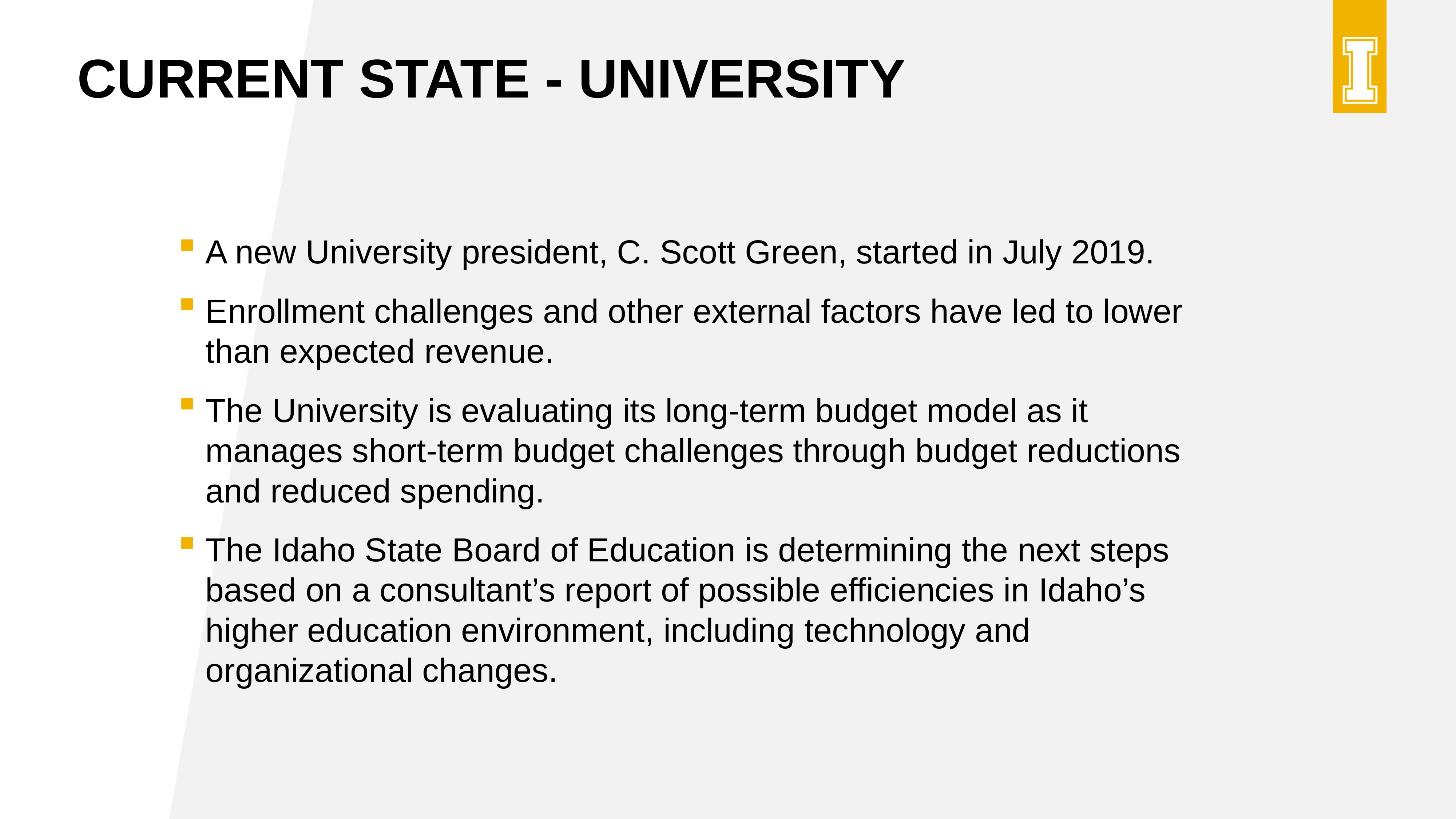

# Current state - university
A new University president, C. Scott Green, started in July 2019.
Enrollment challenges and other external factors have led to lower than expected revenue.
The University is evaluating its long-term budget model as it manages short-term budget challenges through budget reductions and reduced spending.
The Idaho State Board of Education is determining the next steps based on a consultant’s report of possible efficiencies in Idaho’s higher education environment, including technology and organizational changes.